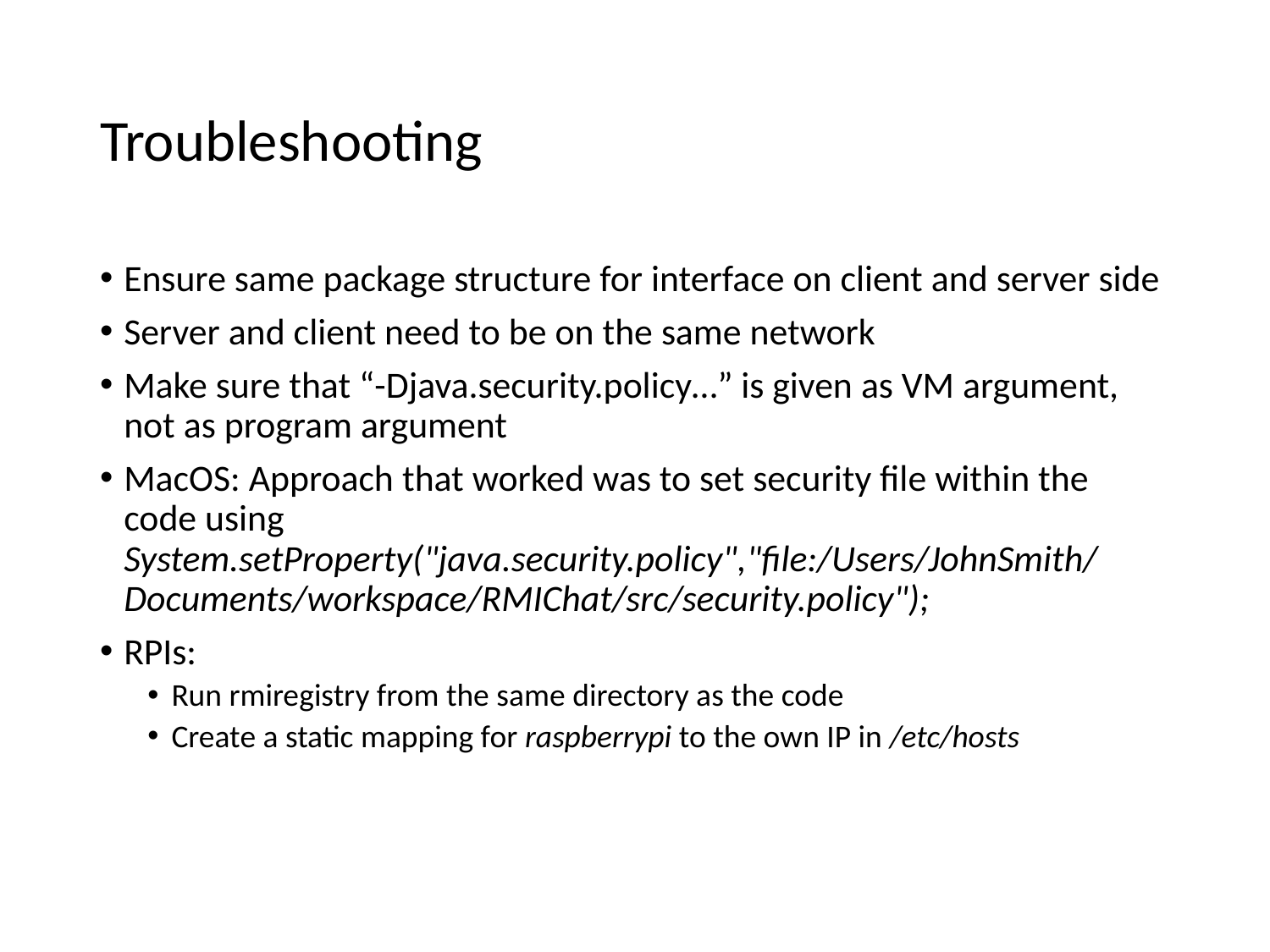

# Troubleshooting
Ensure same package structure for interface on client and server side
Server and client need to be on the same network
Make sure that “-Djava.security.policy…” is given as VM argument, not as program argument
MacOS: Approach that worked was to set security file within the code using
System.setProperty("java.security.policy","file:/Users/JohnSmith/Documents/workspace/RMIChat/src/security.policy");
RPIs:
Run rmiregistry from the same directory as the code
Create a static mapping for raspberrypi to the own IP in /etc/hosts